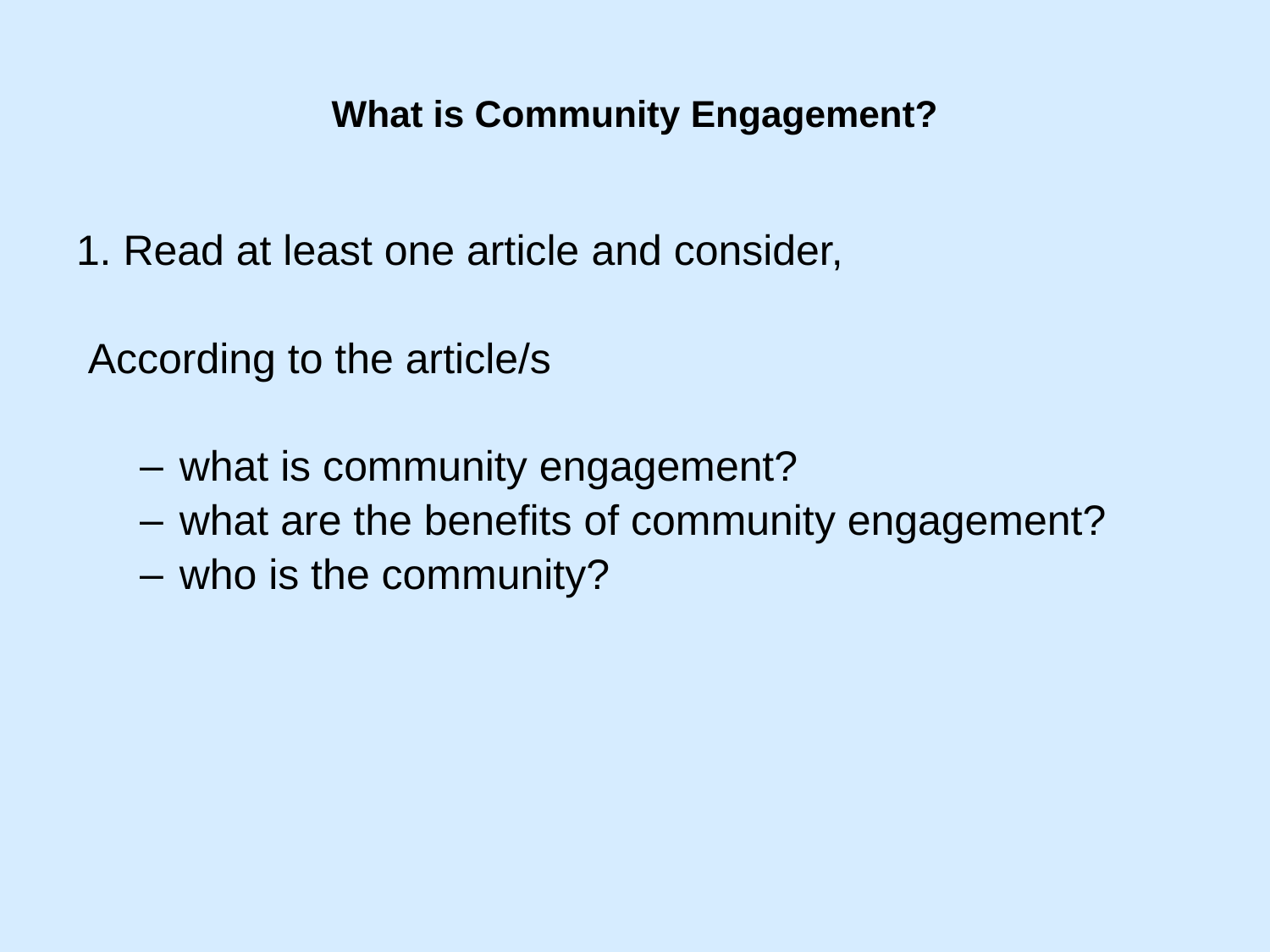

# What is Community Engagement?
1. Read at least one article and consider,

 According to the article/s

what is community engagement?
what are the benefits of community engagement?
who is the community?